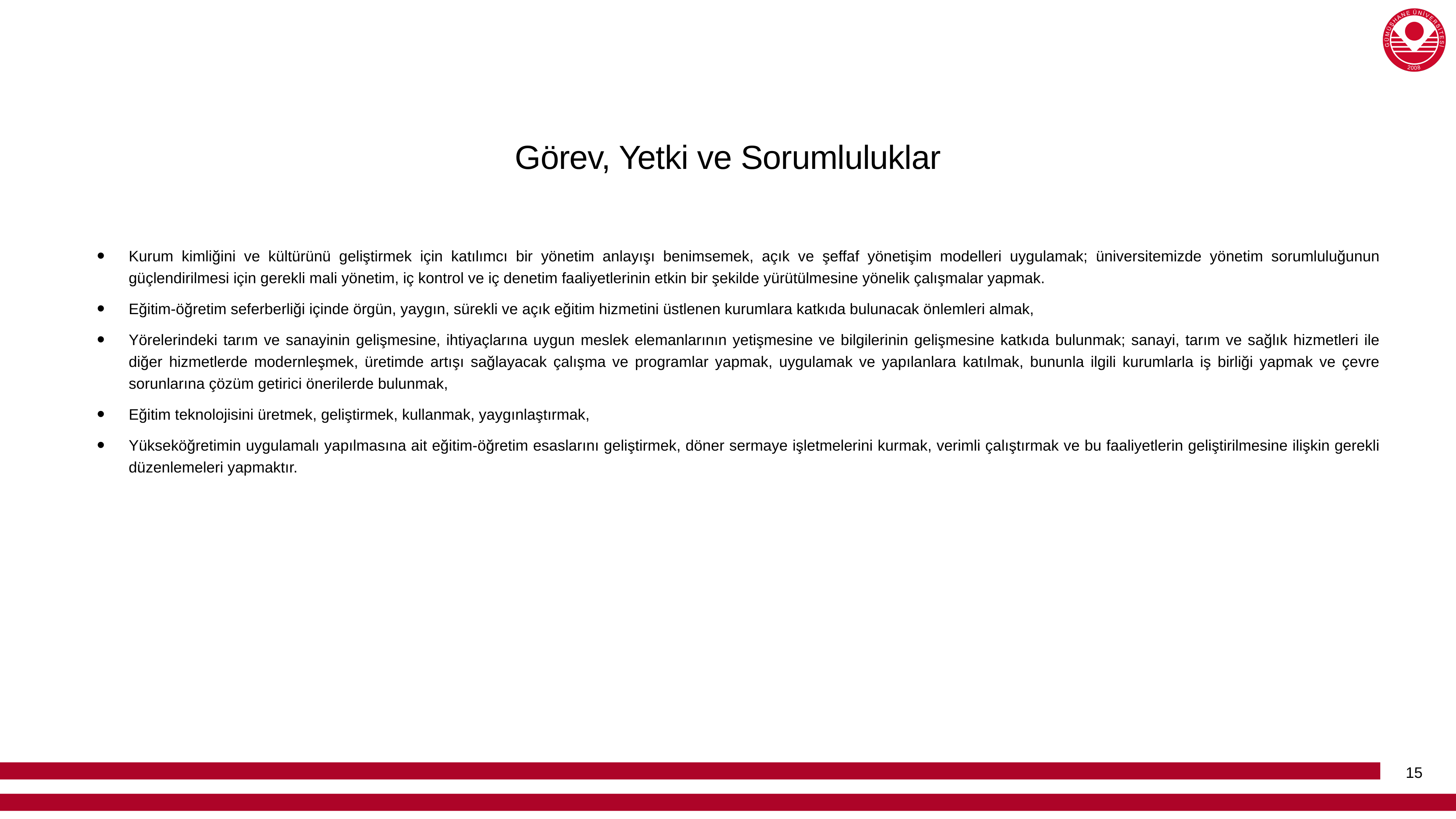

Görev, Yetki ve Sorumluluklar
Kurum kimliğini ve kültürünü geliştirmek için katılımcı bir yönetim anlayışı benimsemek, açık ve şeffaf yönetişim modelleri uygulamak; üniversitemizde yönetim sorumluluğunun güçlendirilmesi için gerekli mali yönetim, iç kontrol ve iç denetim faaliyetlerinin etkin bir şekilde yürütülmesine yönelik çalışmalar yapmak.
Eğitim-öğretim seferberliği içinde örgün, yaygın, sürekli ve açık eğitim hizmetini üstlenen kurumlara katkıda bulunacak önlemleri almak,
Yörelerindeki tarım ve sanayinin gelişmesine, ihtiyaçlarına uygun meslek elemanlarının yetişmesine ve bilgilerinin gelişmesine katkıda bulunmak; sanayi, tarım ve sağlık hizmetleri ile diğer hizmetlerde modernleşmek, üretimde artışı sağlayacak çalışma ve programlar yapmak, uygulamak ve yapılanlara katılmak, bununla ilgili kurumlarla iş birliği yapmak ve çevre sorunlarına çözüm getirici önerilerde bulunmak,
Eğitim teknolojisini üretmek, geliştirmek, kullanmak, yaygınlaştırmak,
Yükseköğretimin uygulamalı yapılmasına ait eğitim-öğretim esaslarını geliştirmek, döner sermaye işletmelerini kurmak, verimli çalıştırmak ve bu faaliyetlerin geliştirilmesine ilişkin gerekli düzenlemeleri yapmaktır.

15